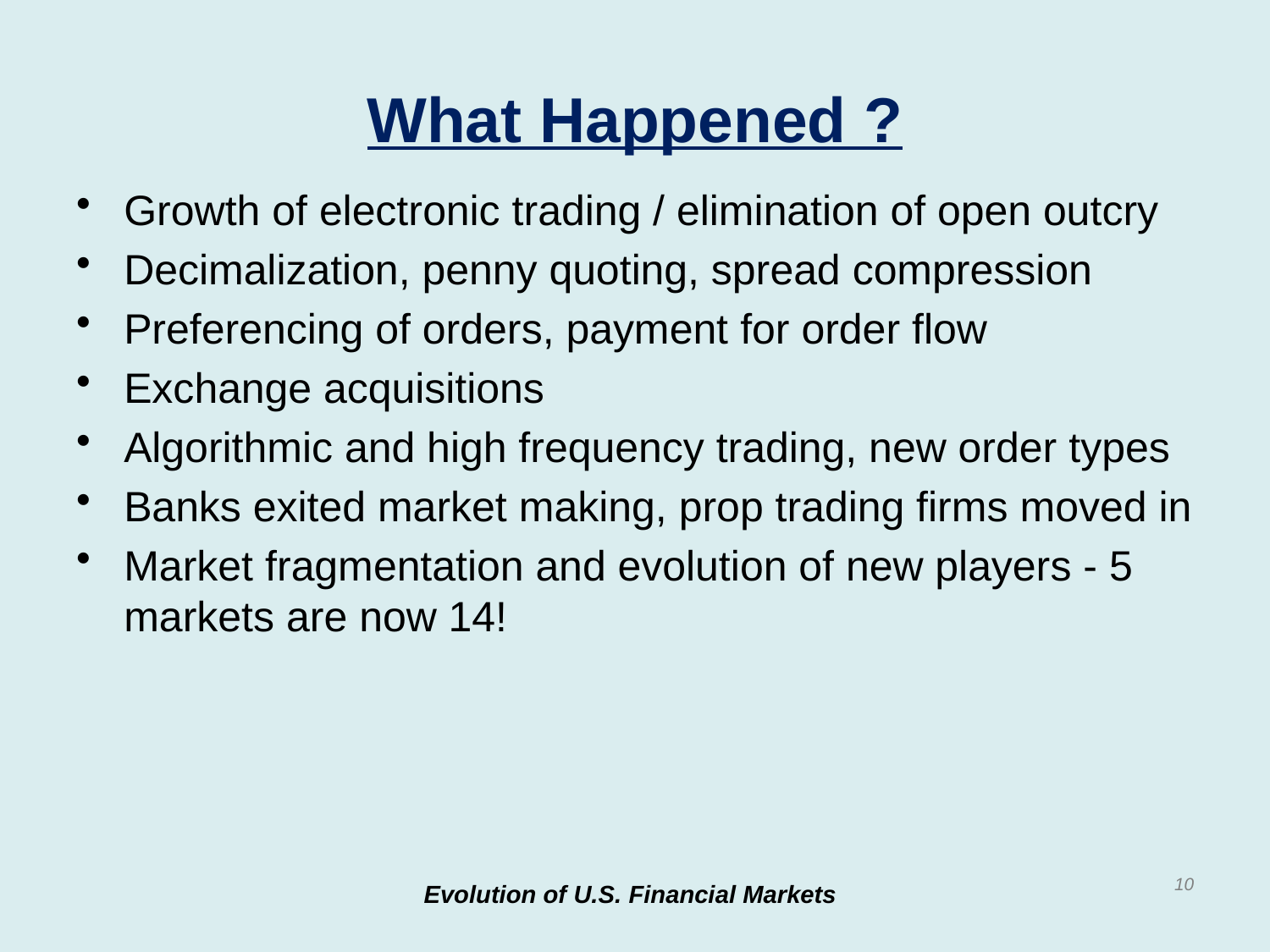

# What Happened ?
Growth of electronic trading / elimination of open outcry
Decimalization, penny quoting, spread compression
Preferencing of orders, payment for order flow
Exchange acquisitions
Algorithmic and high frequency trading, new order types
Banks exited market making, prop trading firms moved in
Market fragmentation and evolution of new players - 5 markets are now 14!
10
Evolution of U.S. Financial Markets